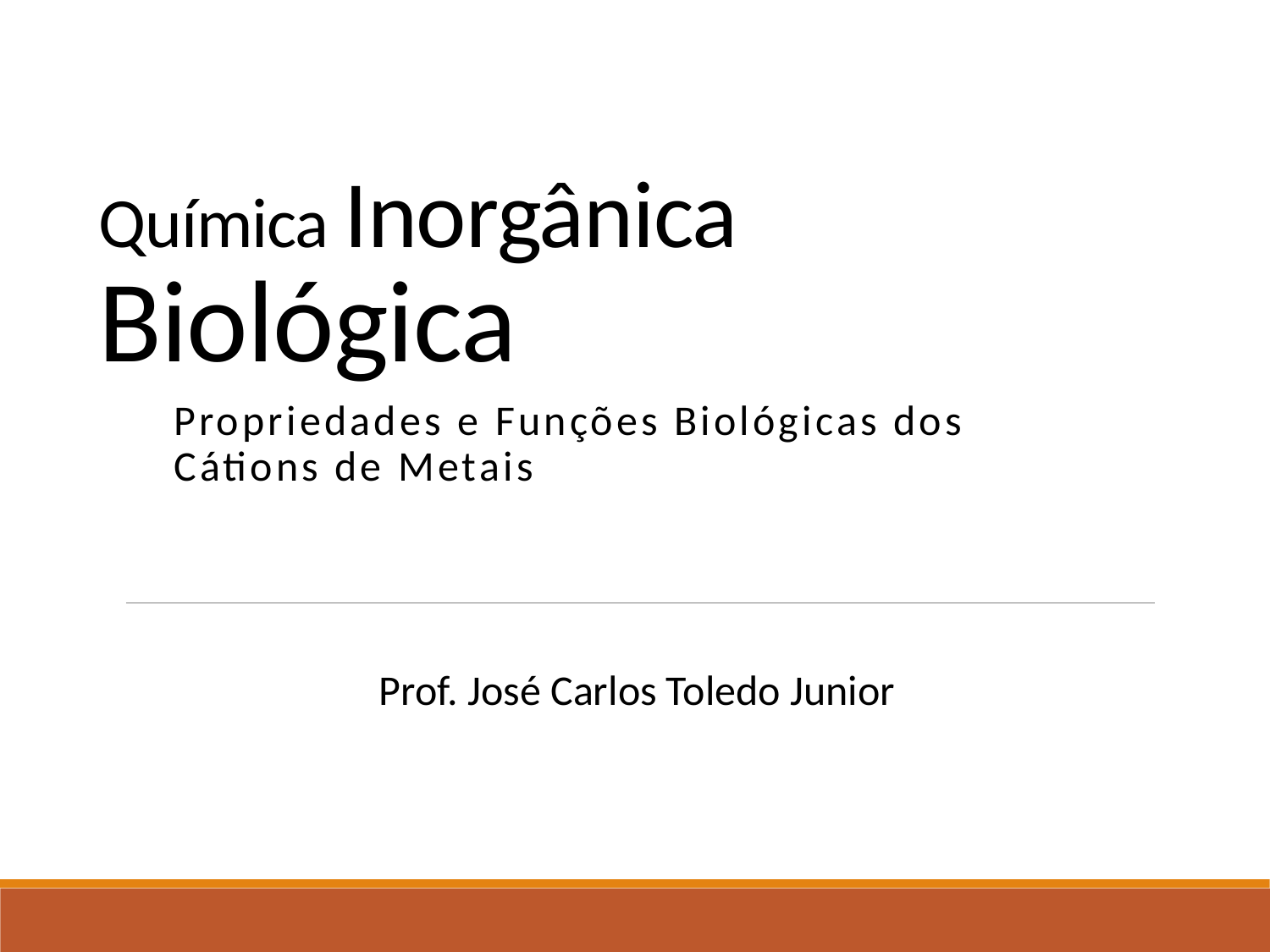

# Química Inorgânica Biológica
Propriedades e Funções Biológicas dos Cátions de Metais
Prof. José Carlos Toledo Junior